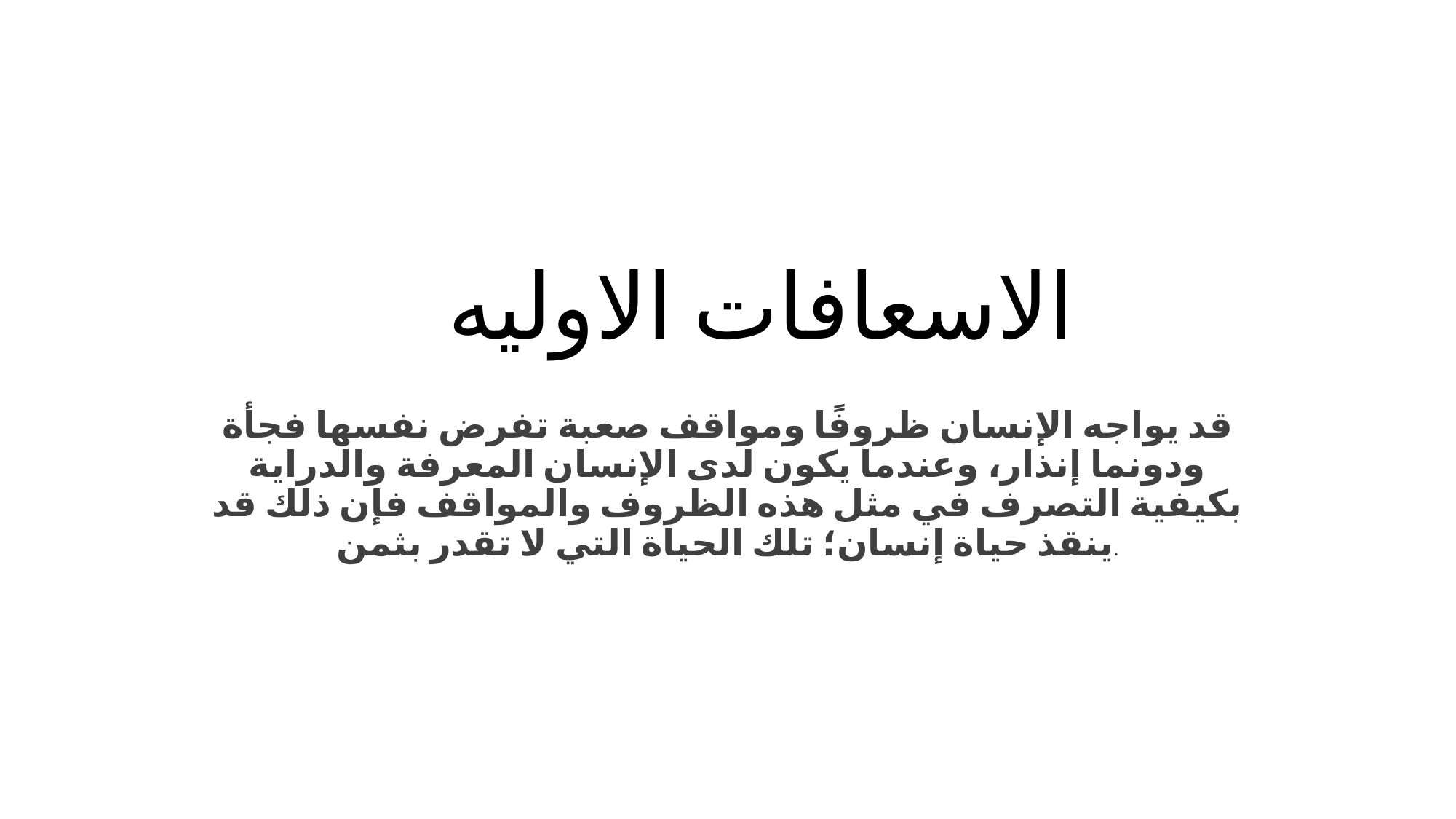

# الاسعافات الاوليه
قد يواجه الإنسان ظروفًا ومواقف صعبة تفرض نفسها فجأة ودونما إنذار، وعندما يكون لدى الإنسان المعرفة والدراية بكيفية التصرف في مثل هذه الظروف والمواقف فإن ذلك قد ينقذ حياة إنسان؛ تلك الحياة التي لا تقدر بثمن.